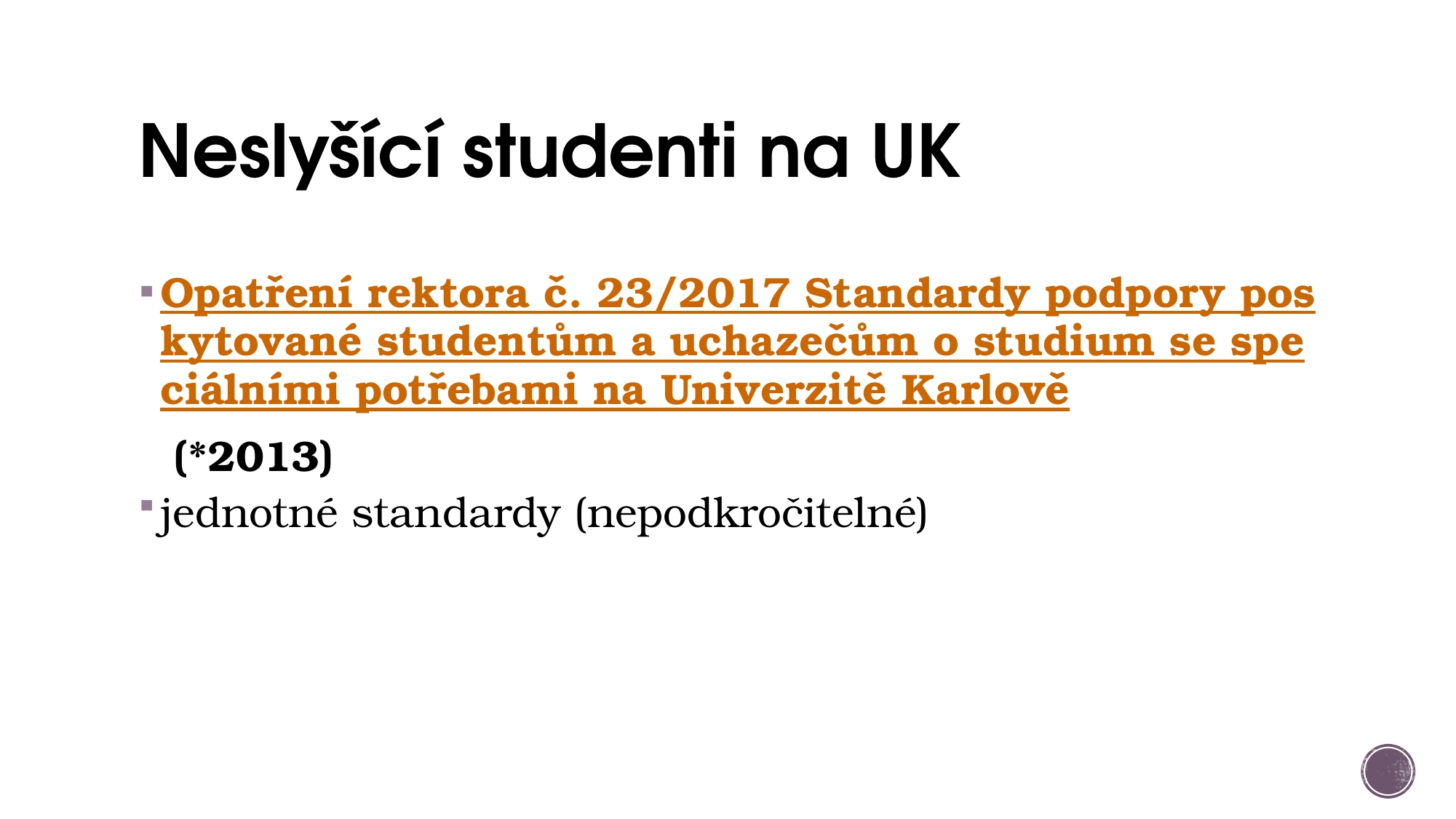

# Neslyšící studenti na UK
Opatření rektora č. 23/2017 Standardy podpory poskytované studentům a uchazečům o studium se speciálními potřebami na Univerzitě Karlově (*2013)
jednotné standardy (nepodkročitelné)